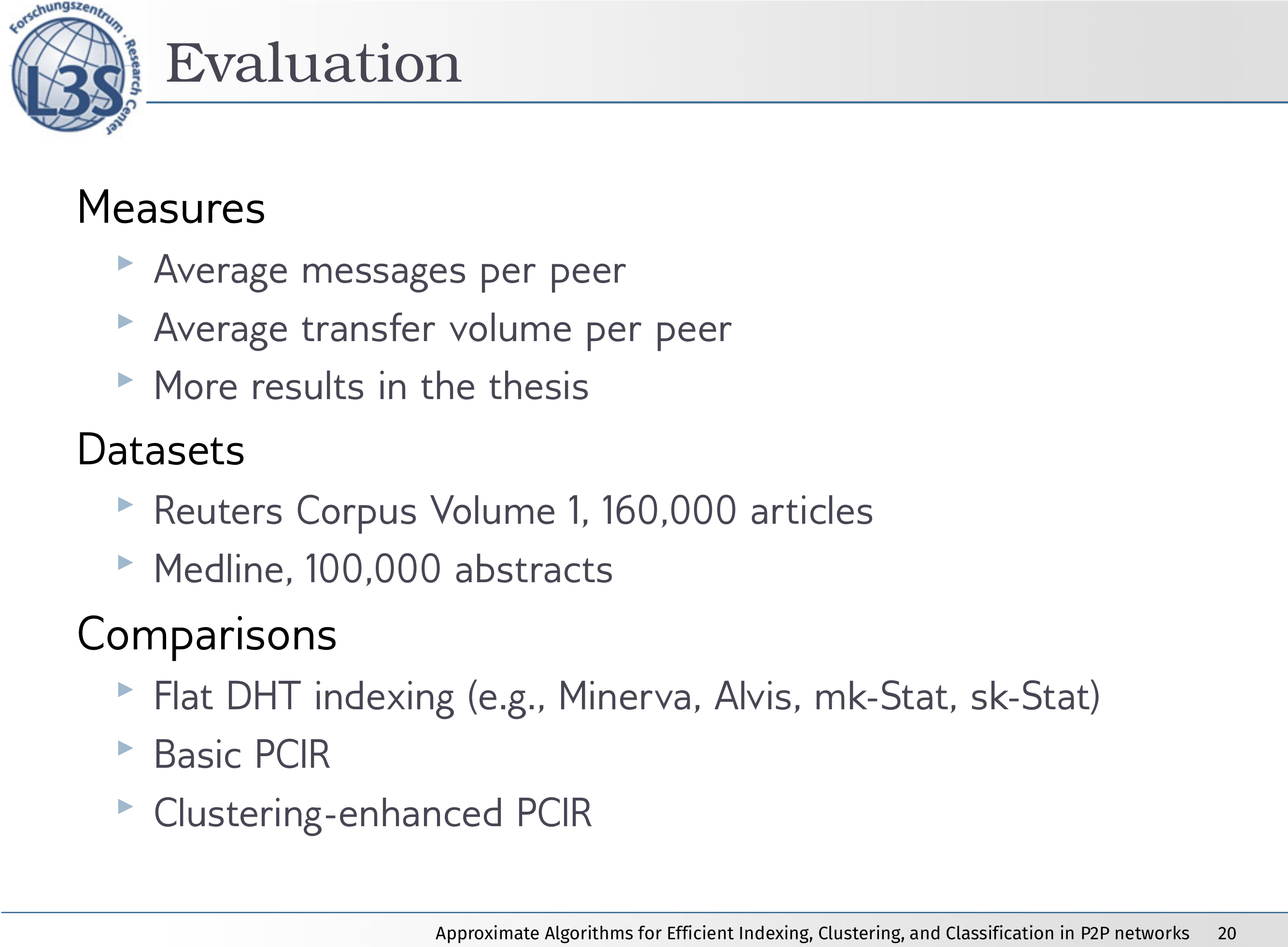

# Evaluation
Measures
Average messages per peer
Average transfer volume per peer
More results in the thesis
Datasets
Reuters Corpus Volume 1, 160,000 articles
Medline, 100,000 abstracts
Comparisons
Flat DHT indexing (e.g., Minerva, Alvis, mk-Stat, sk-Stat)
Basic PCIR
Clustering-enhanced PCIR